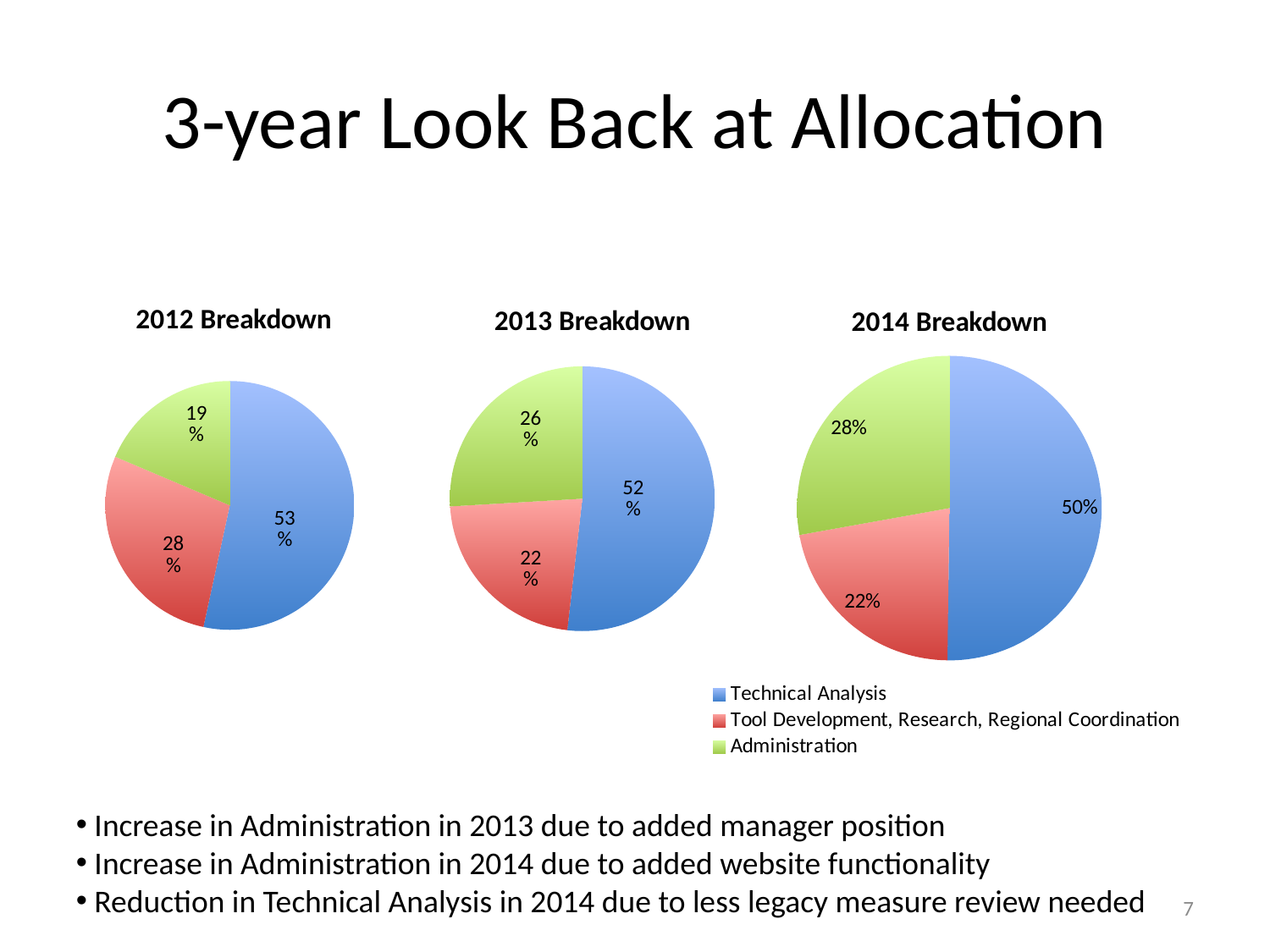

# 3-year Look Back at Allocation

### Chart: 2012 Breakdown

| Category |  |
|---|---|
| Technical Analysis | 0.534 |
| Tool Development, Research, Regional Coordination  | 0.2800000000000001 |
| Administration | 0.1860000000000004 |

### Chart:

| Category |  |
|---|---|
| Technical Analysis | 0.5020366598777993 |
| Tool Development, Research, Regional Coordination  | 0.21961982348947756 |
| Administration | 0.27834351663272233 |

### Chart:

| Category |  |
|---|---|
| Technical Analysis | 0.5180666666666666 |
| Tool Development, Research, Regional Coordination  | 0.22260000000000021 |
| Administration | 0.25933333333333325 |
 Increase in Administration in 2013 due to added manager position
 Increase in Administration in 2014 due to added website functionality
 Reduction in Technical Analysis in 2014 due to less legacy measure review needed
7